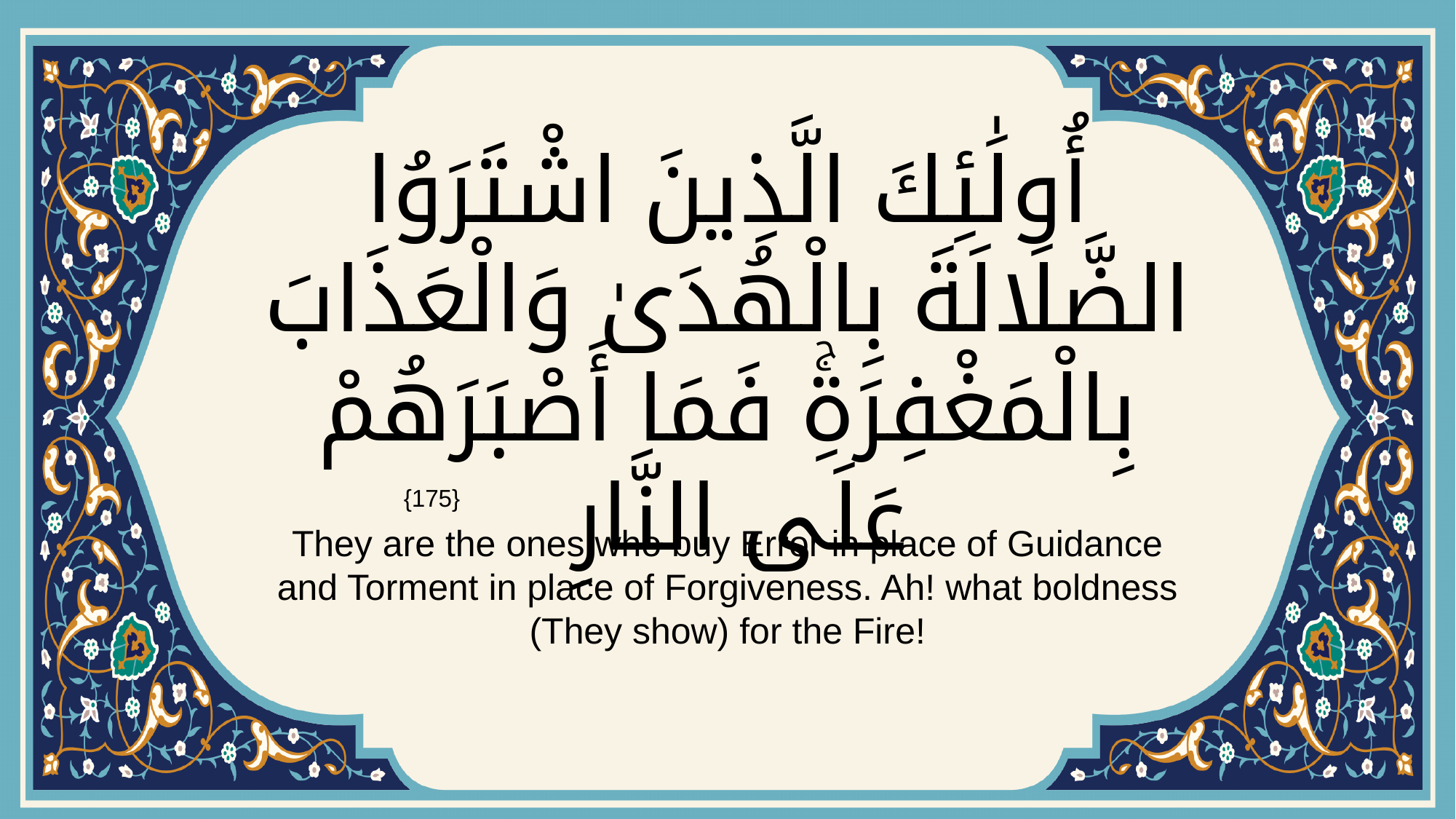

# أُولَٰئِكَ الَّذِينَ اشْتَرَوُا الضَّلَالَةَ بِالْهُدَىٰ وَالْعَذَابَ بِالْمَغْفِرَةِۚ فَمَا أَصْبَرَهُمْ عَلَى النَّارِ
{175}
They are the ones who buy Error in place of Guidance and Torment in place of Forgiveness. Ah! what boldness (They show) for the Fire!